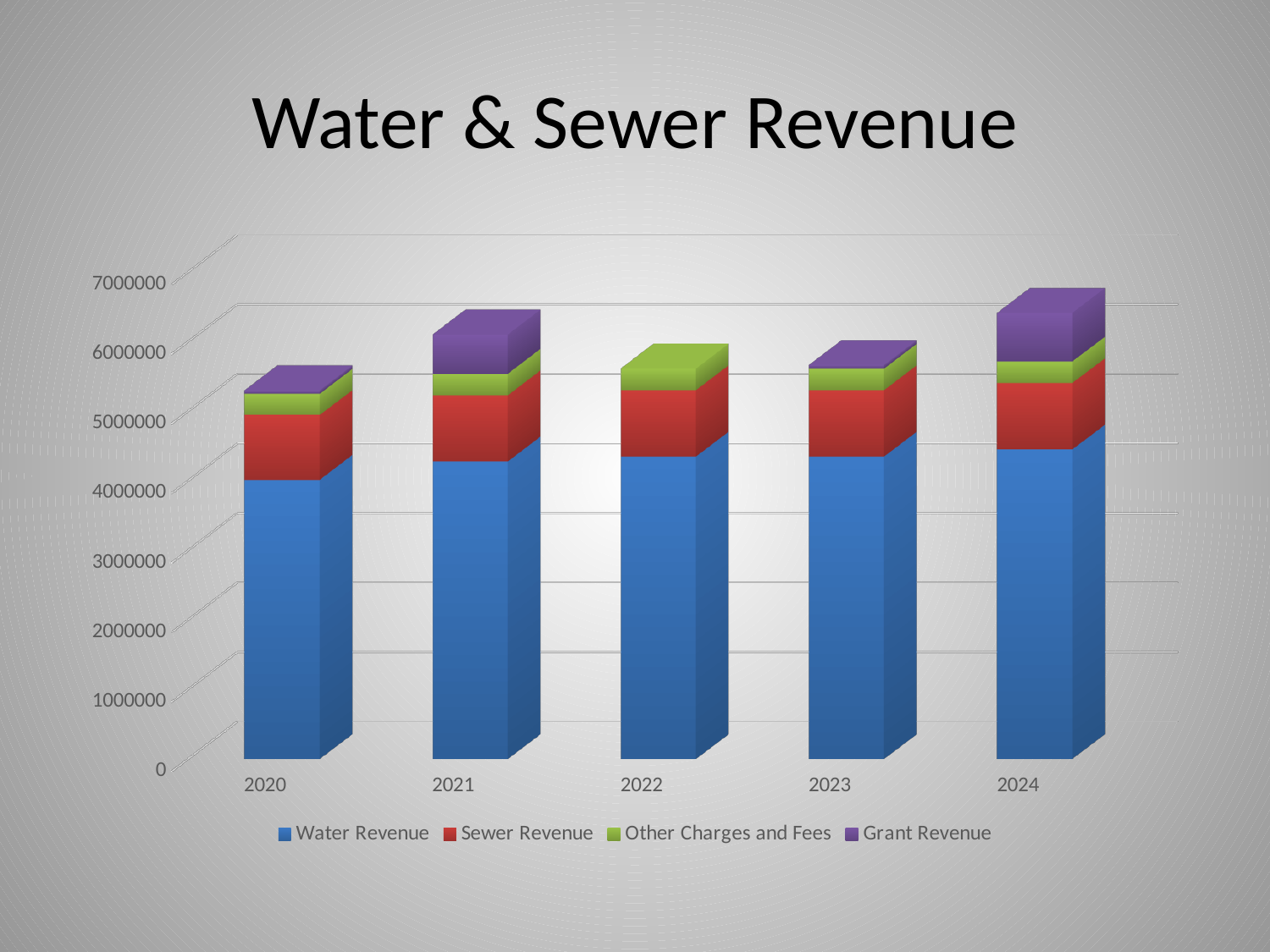

# Water & Sewer Revenue

[unsupported chart]